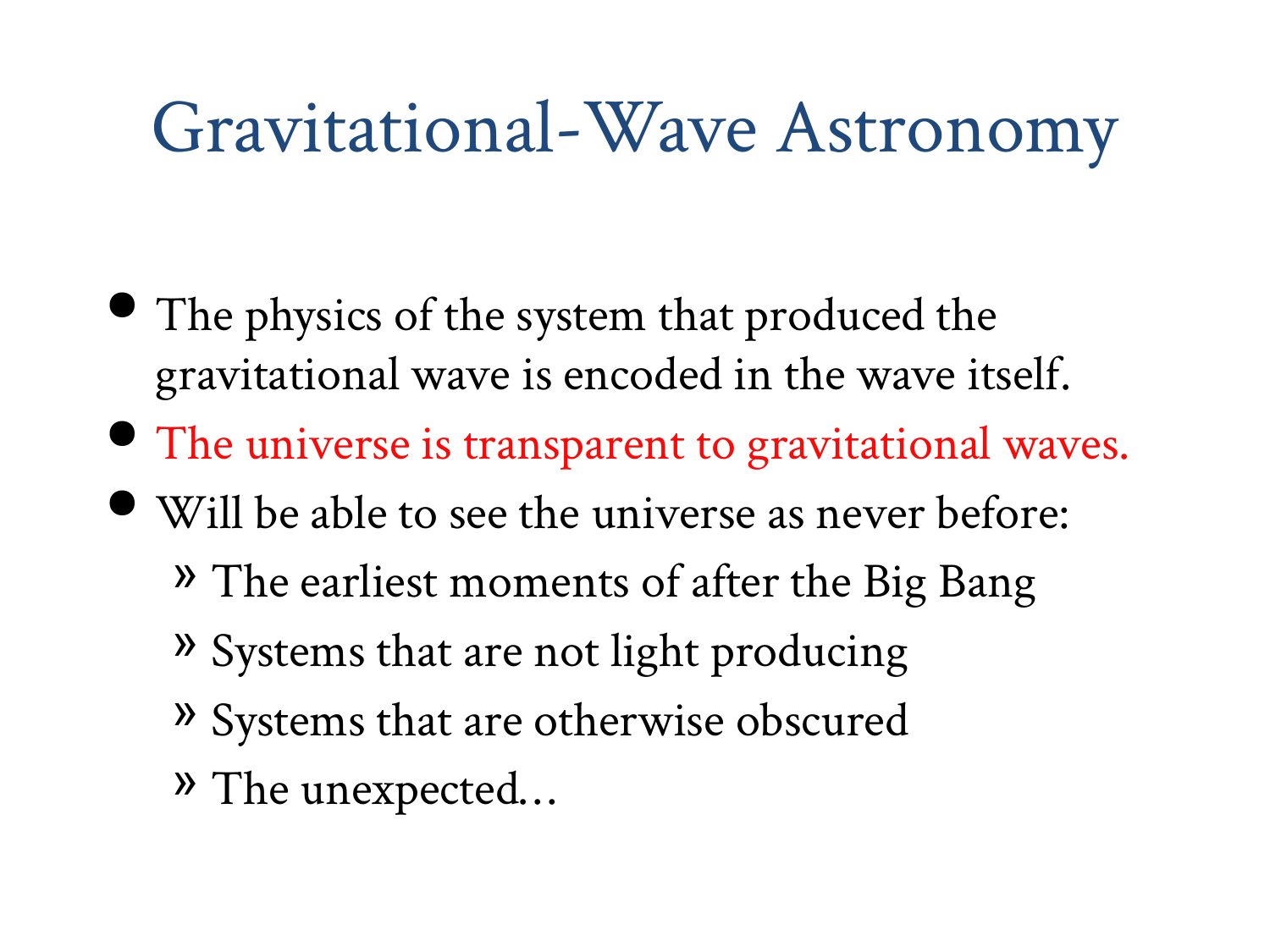

Gravitational-Wave Astronomy
The physics of the system that produced the gravitational wave is encoded in the wave itself.
The universe is transparent to gravitational waves.
Will be able to see the universe as never before:
The earliest moments of after the Big Bang
Systems that are not light producing
Systems that are otherwise obscured
The unexpected…